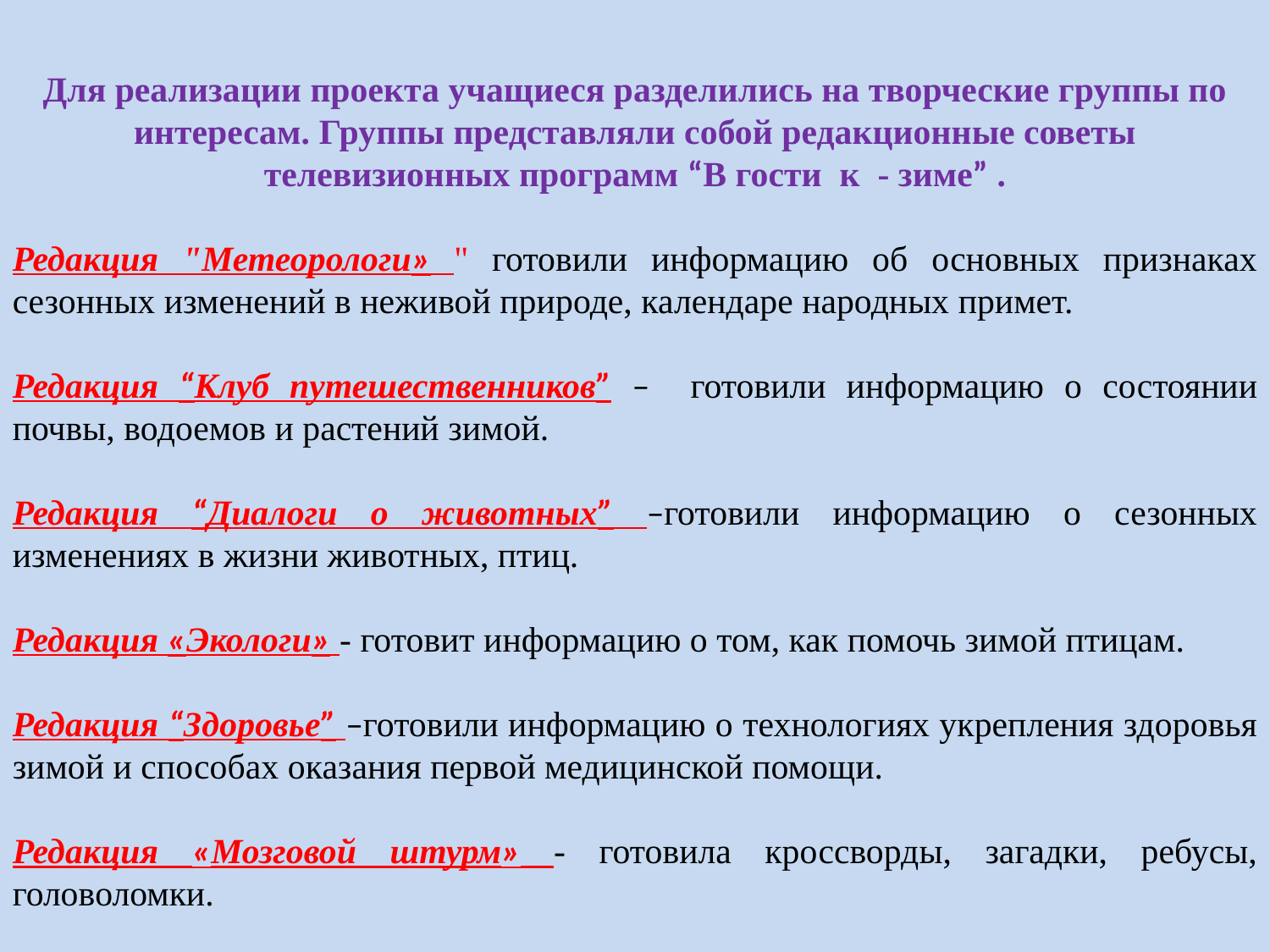

Для реализации проекта учащиеся разделились на творческие группы по интересам. Группы представляли собой редакционные советы телевизионных программ “В гости  к  - зиме” .

Редакция "Метеорологи» " готовили информацию об основных признаках сезонных изменений в неживой природе, календаре народных примет.

Редакция “Клуб путешественников” –  готовили информацию о состоянии почвы, водоемов и растений зимой.

Редакция “Диалоги о животных” –готовили информацию о сезонных изменениях в жизни животных, птиц.

Редакция «Экологи» - готовит информацию о том, как помочь зимой птицам.

Редакция “Здоровье” –готовили информацию о технологиях укрепления здоровья зимой и способах оказания первой медицинской помощи.

Редакция «Мозговой штурм» - готовила кроссворды, загадки, ребусы, головоломки.